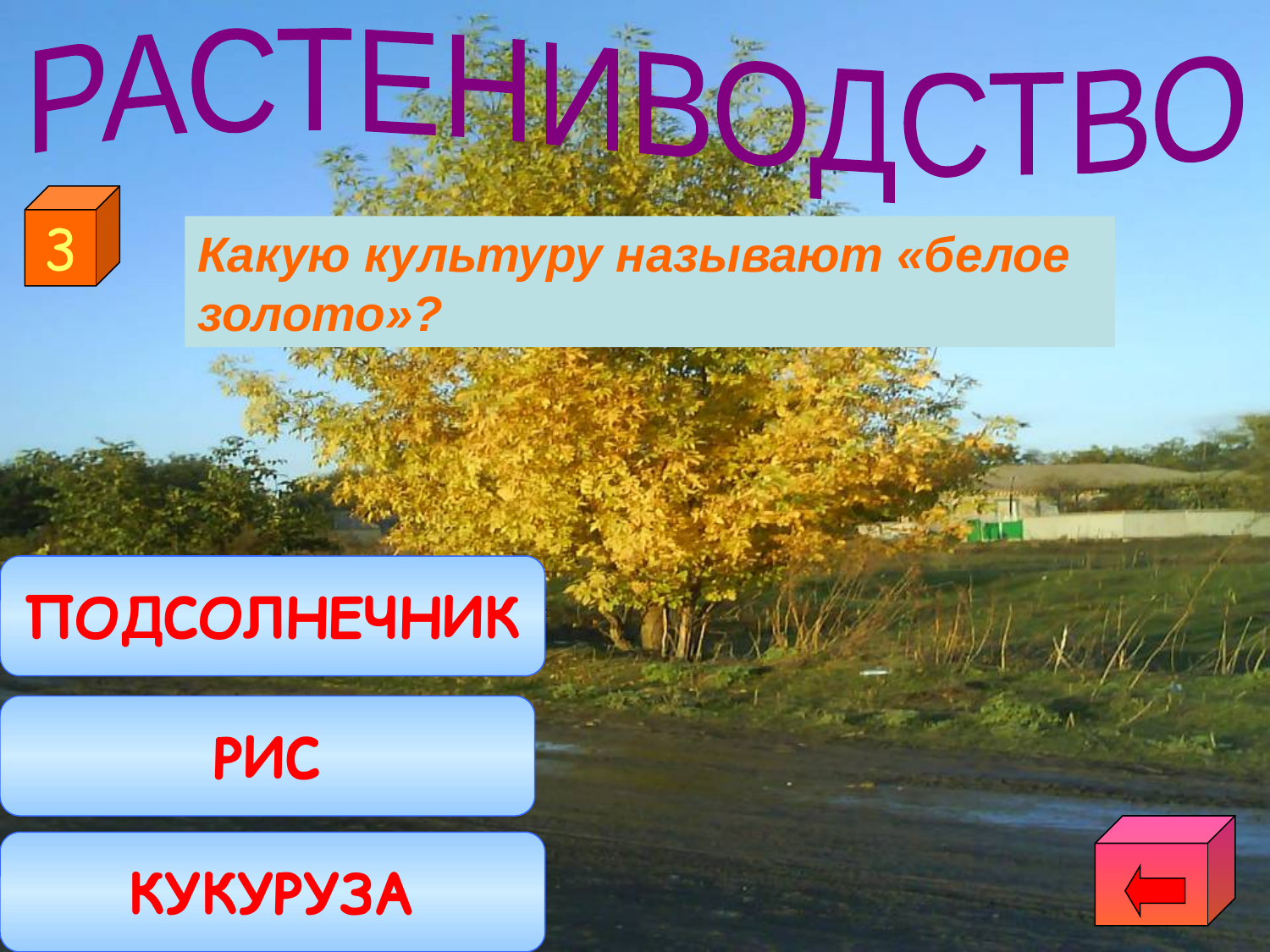

РАСТЕНИВОДСТВО
3

Какую культуру называют «белое золото»?
ПОДСОЛНЕЧНИК
РИС

КУКУРУЗА